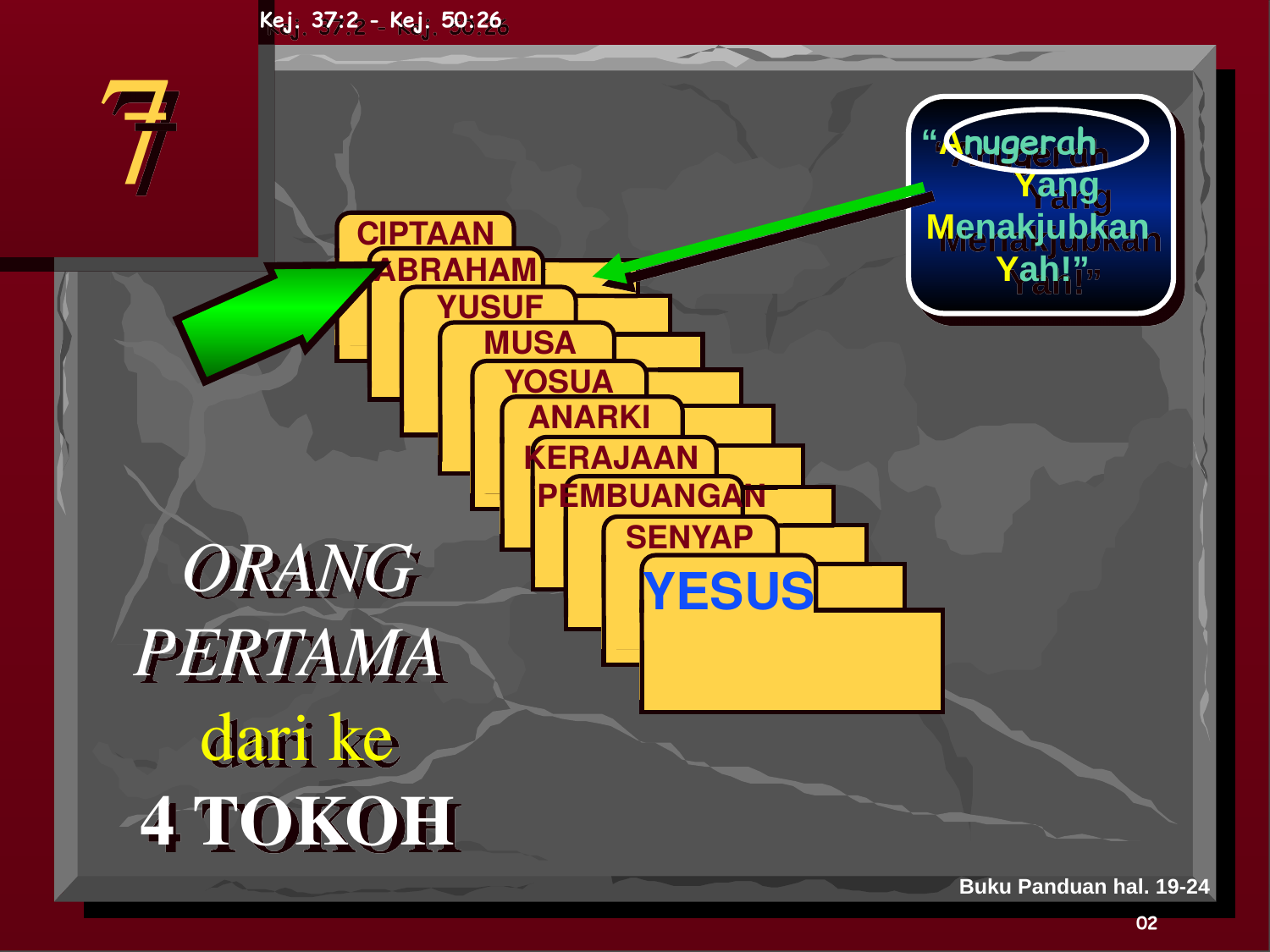

Kej. 37:2 - Kej. 50:26

7

“Anugerah           Yang Menakjubkan  Yah!”

  CIPTAAN
ABRAHAM

  ABRAHAM
ABRAHAM

   YUSUF
ABRAHAM

   MUSA

   YOSUA

   ANARKI

KERAJAAN

   PEMBUANGAN

   SENYAP

YESUS

ORANG PERTAMA
dari ke
4 TOKOH
Buku Panduan hal. 19-24

02